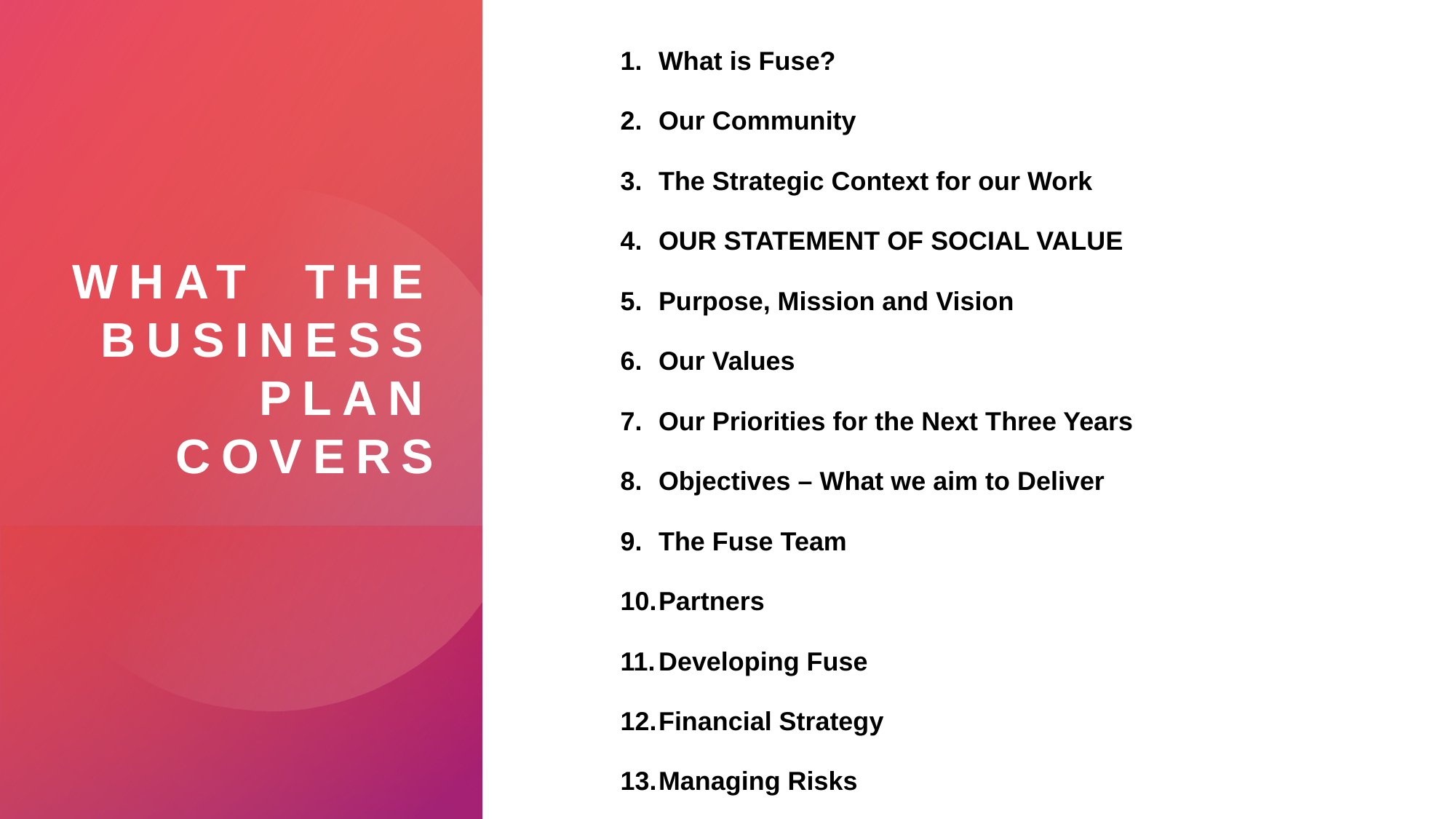

What is Fuse?
Our Community
The Strategic Context for our Work
OUR STATEMENT OF SOCIAL VALUE
Purpose, Mission and Vision
Our Values
Our Priorities for the Next Three Years
Objectives – What we aim to Deliver
The Fuse Team
Partners
Developing Fuse
Financial Strategy
Managing Risks
# WHAT  THE BUSINESS PLAN COVERS